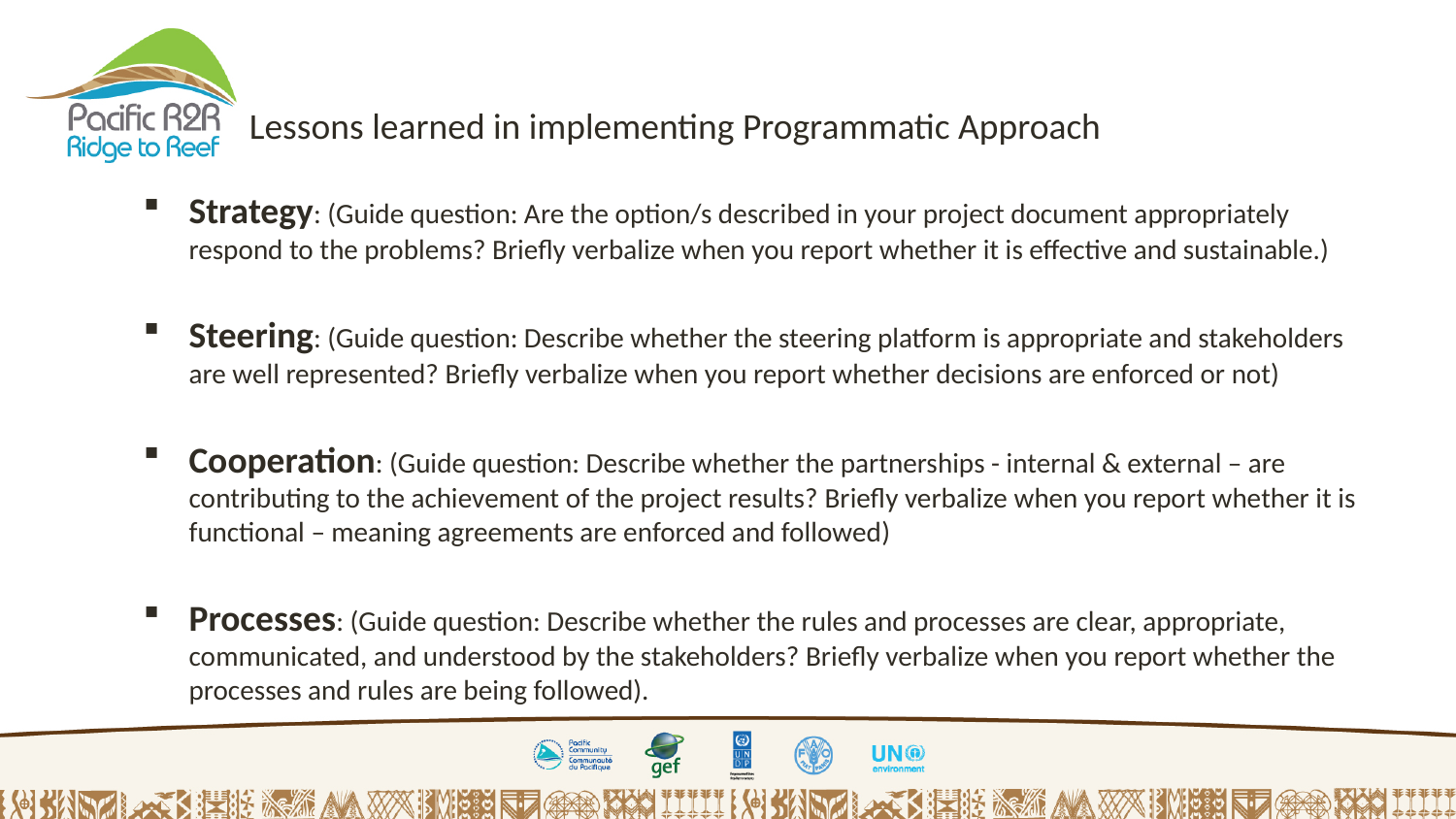

Lessons learned in implementing Programmatic Approach
Strategy: (Guide question: Are the option/s described in your project document appropriately respond to the problems? Briefly verbalize when you report whether it is effective and sustainable.)

Steering: (Guide question: Describe whether the steering platform is appropriate and stakeholders are well represented? Briefly verbalize when you report whether decisions are enforced or not)

Cooperation: (Guide question: Describe whether the partnerships - internal & external – are contributing to the achievement of the project results? Briefly verbalize when you report whether it is functional – meaning agreements are enforced and followed)

Processes: (Guide question: Describe whether the rules and processes are clear, appropriate, communicated, and understood by the stakeholders? Briefly verbalize when you report whether the processes and rules are being followed).